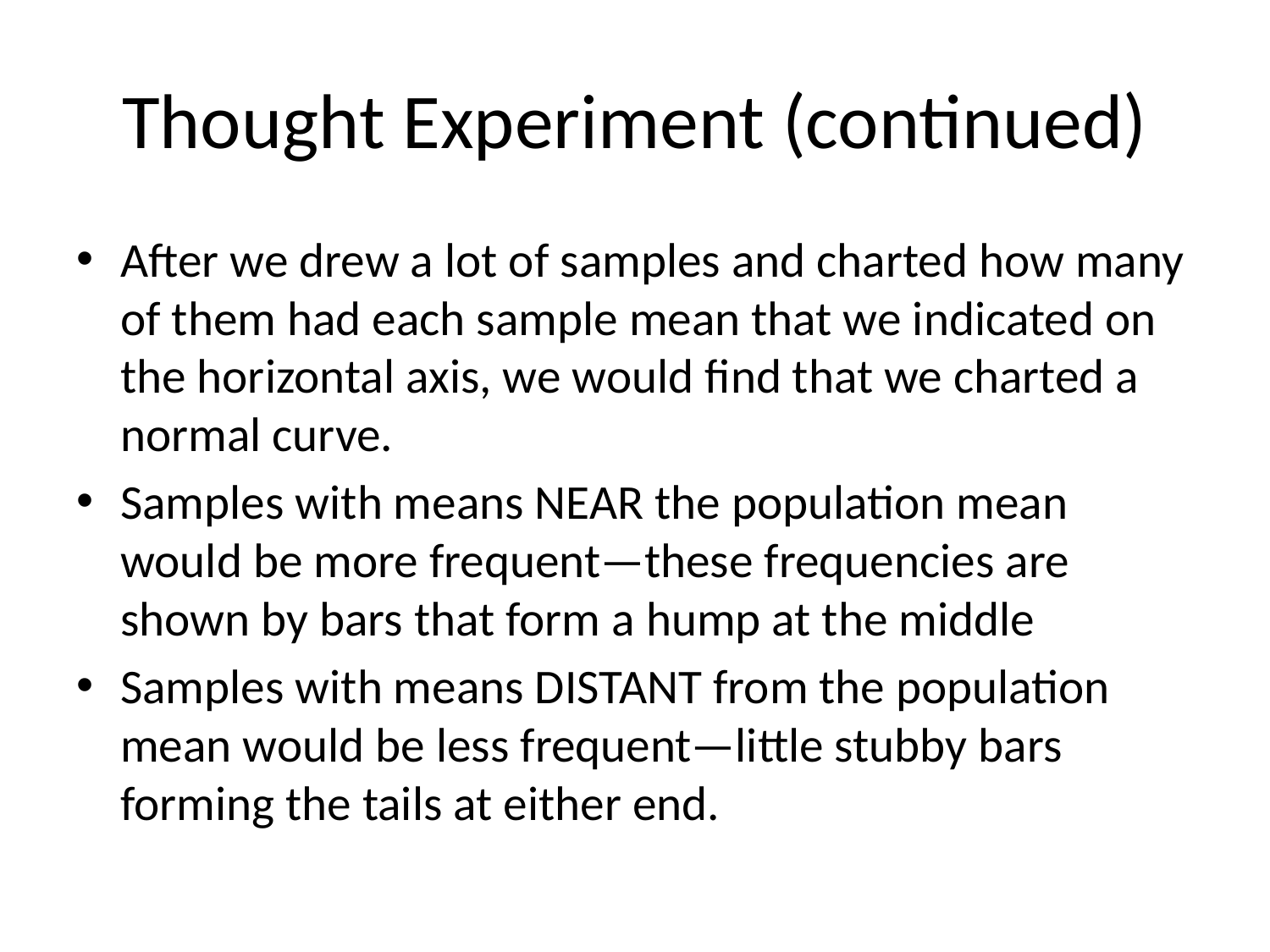

# Thought Experiment (continued)
After we drew a lot of samples and charted how many of them had each sample mean that we indicated on the horizontal axis, we would find that we charted a normal curve.
Samples with means NEAR the population mean would be more frequent—these frequencies are shown by bars that form a hump at the middle
Samples with means DISTANT from the population mean would be less frequent—little stubby bars forming the tails at either end.